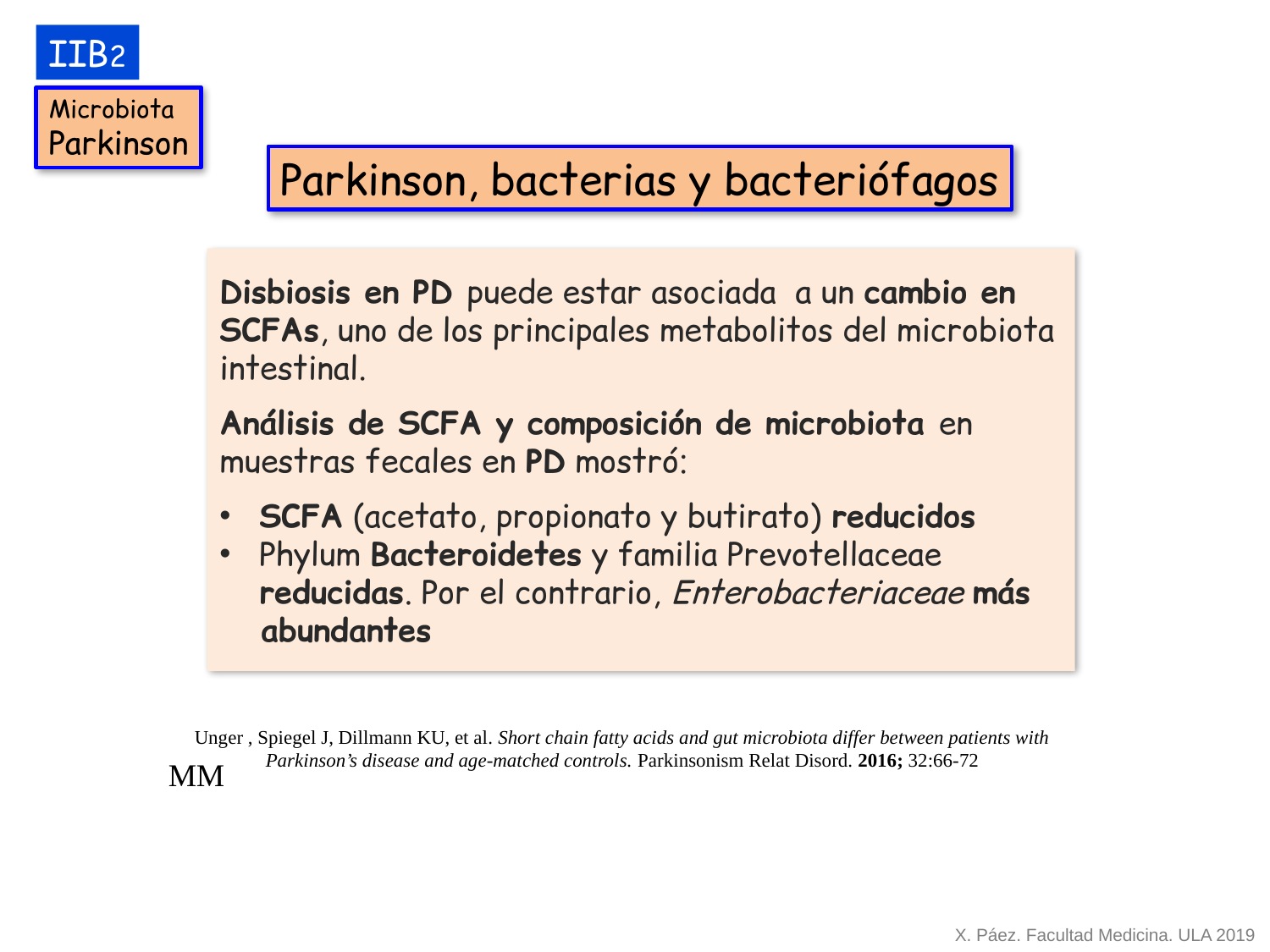

IIB2
Microbiota
Parkinson
Parkinson, bacterias y bacteriófagos

Disbiosis en PD puede estar asociada  a un cambio en SCFAs, uno de los principales metabolitos del microbiota intestinal.

Análisis de SCFA y composición de microbiota en muestras fecales en PD mostró:

SCFA (acetato, propionato y butirato) reducidos
Phylum Bacteroidetes y familia Prevotellaceae reducidas. Por el contrario, Enterobacteriaceae más
   abundantes

Unger , Spiegel J, Dillmann KU, et al. Short chain fatty acids and gut microbiota differ between patients with Parkinson’s disease and age-matched controls. Parkinsonism Relat Disord. 2016; 32:66-72
MM
X. Páez. Facultad Medicina. ULA 2019